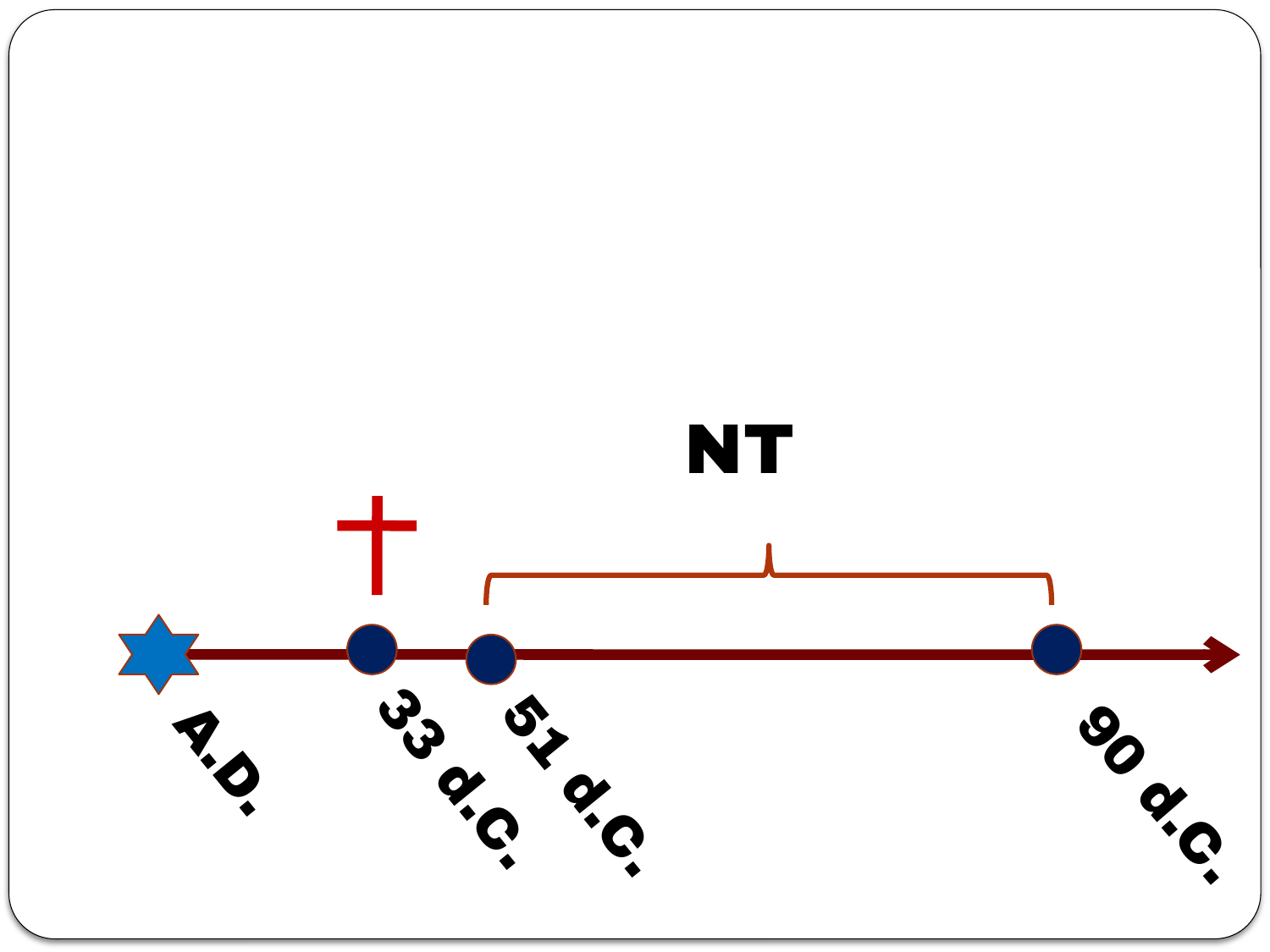

NT

33 d.C.
51 d.C.
A.D.
90 d.C.